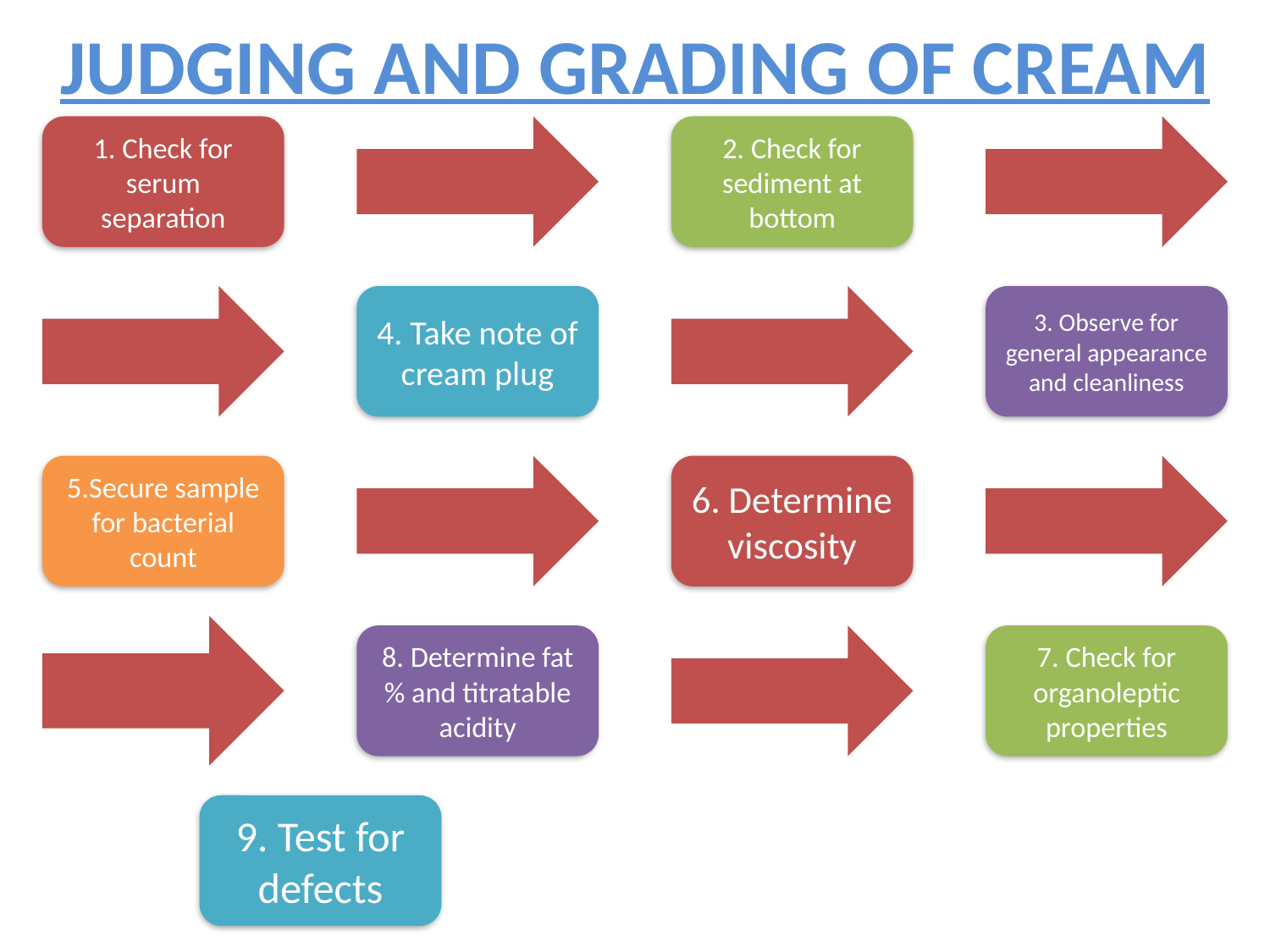

JUDGING AND GRADING OF CREAM
1. Check for serum separation
2. Check for sediment at bottom
3. Observe for general appearance and cleanliness
4. Take note of cream plug
5.Secure sample for bacterial count
6. Determine viscosity
7. Check for organoleptic properties
8. Determine fat % and titratable acidity
9. Test for defects